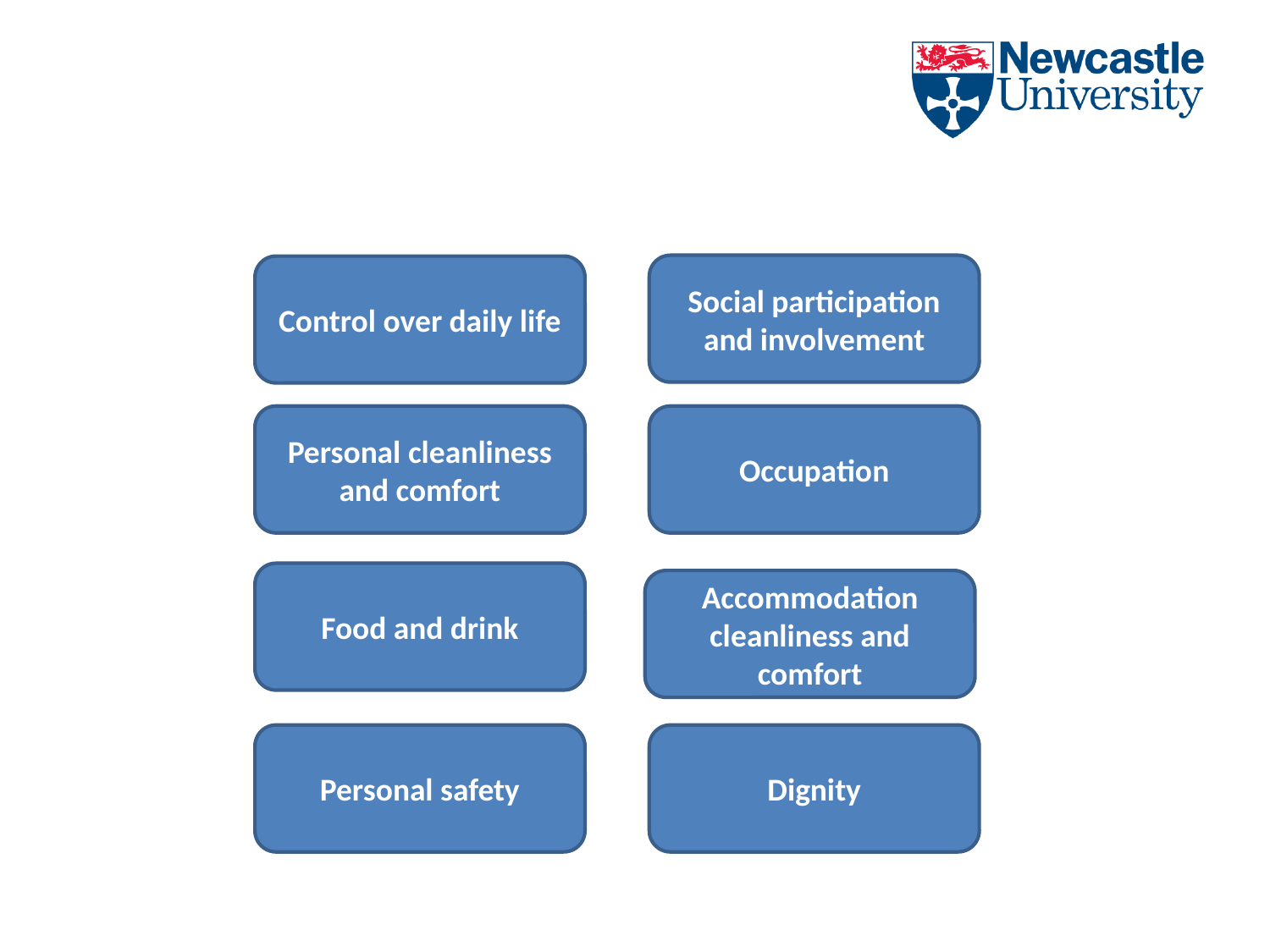

Social participation and involvement
Control over daily life
Personal cleanliness and comfort
Occupation
Food and drink
Accommodation cleanliness and comfort
Personal safety
Dignity